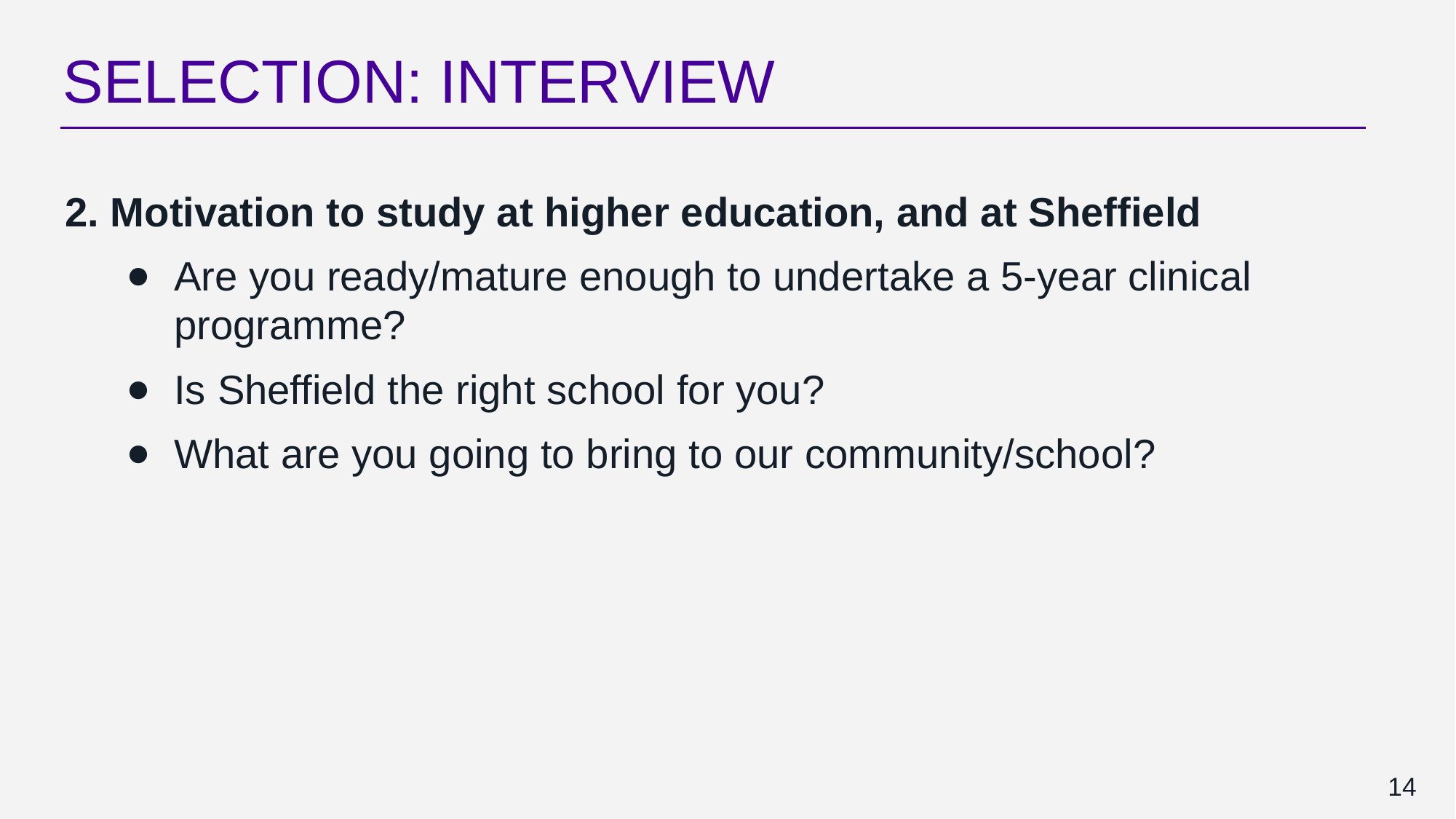

SELECTION: INTERVIEW
2. Motivation to study at higher education, and at Sheffield
Are you ready/mature enough to undertake a 5-year clinical programme?
Is Sheffield the right school for you?
What are you going to bring to our community/school?
14